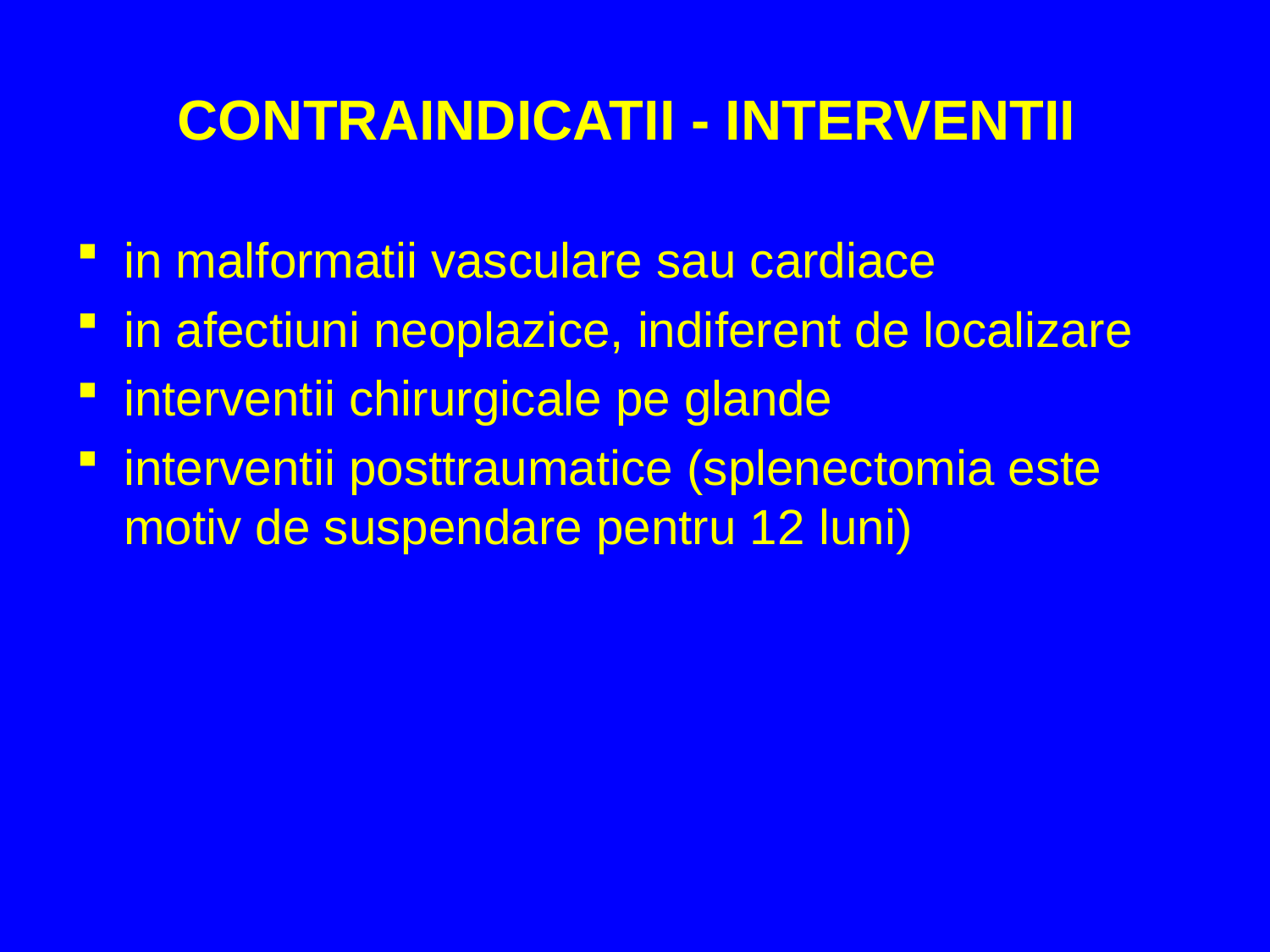

# CONTRAINDICATII - INTERVENTII
in malformatii vasculare sau cardiace
in afectiuni neoplazice, indiferent de localizare
interventii chirurgicale pe glande
interventii posttraumatice (splenectomia este motiv de suspendare pentru 12 luni)